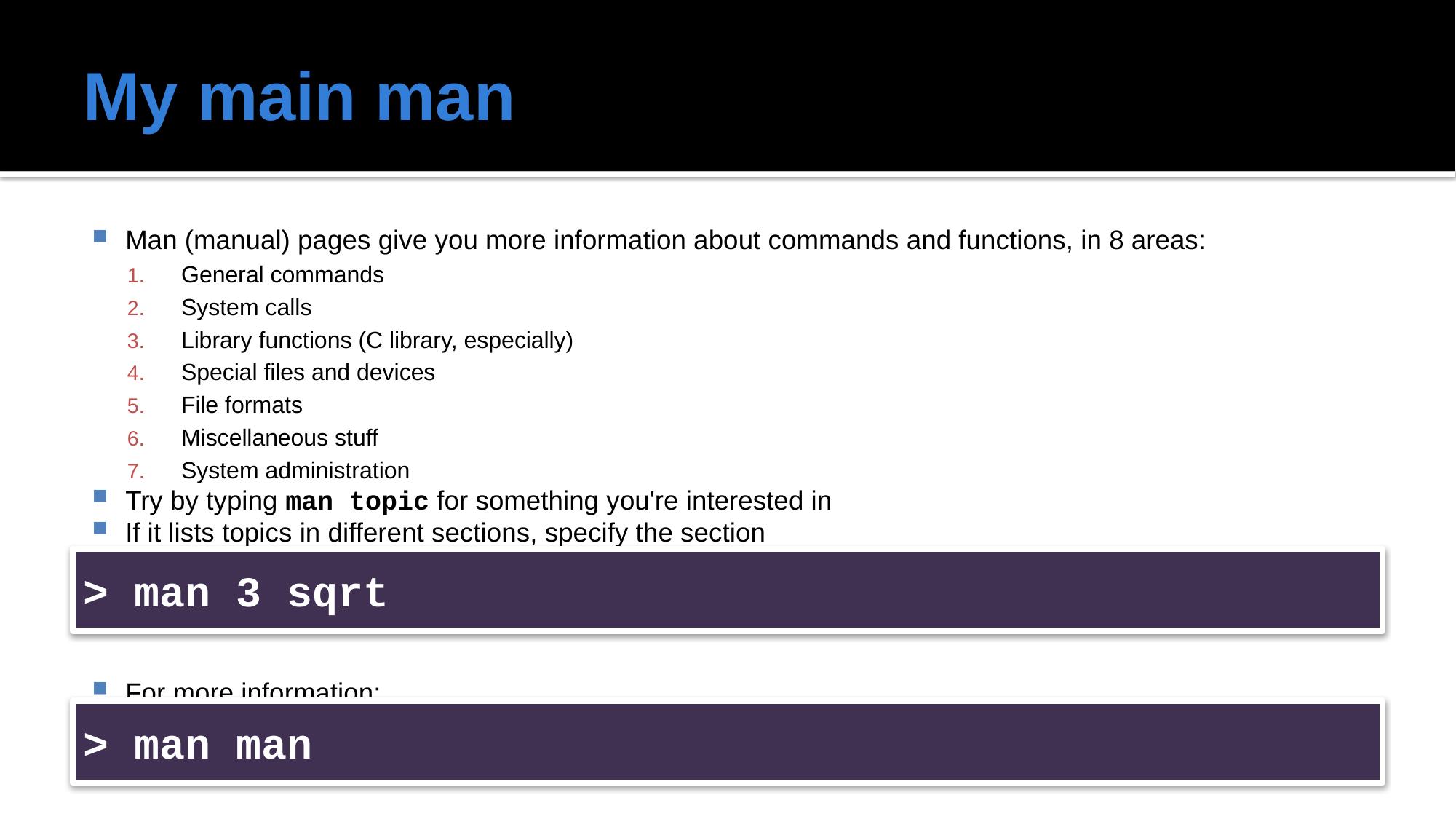

# My main man
Man (manual) pages give you more information about commands and functions, in 8 areas:
General commands
System calls
Library functions (C library, especially)
Special files and devices
File formats
Miscellaneous stuff
System administration
Try by typing man topic for something you're interested in
If it lists topics in different sections, specify the section

For more information:
> man 3 sqrt
> man man